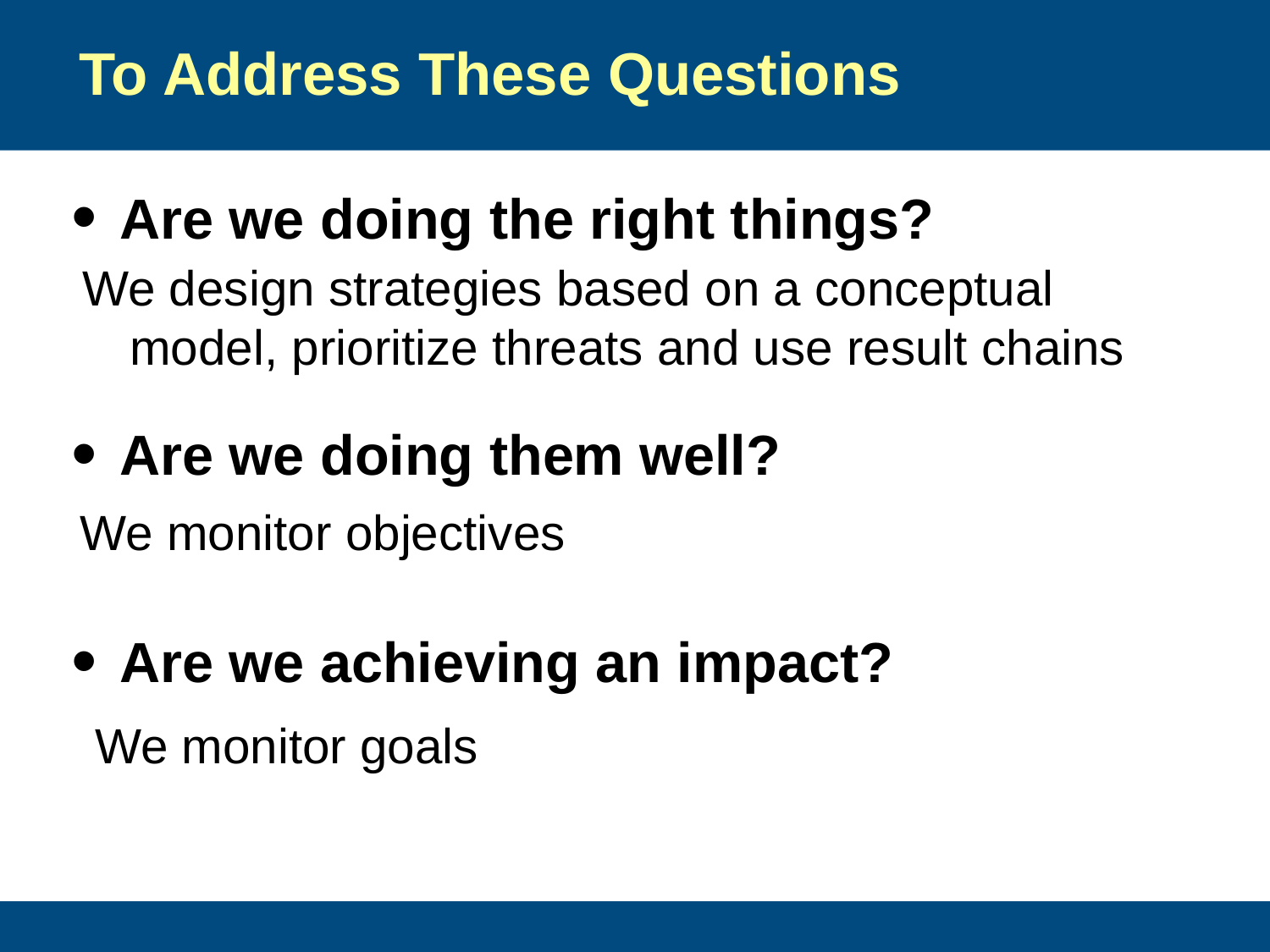

# To Address These Questions
Are we doing the right things?

Are we doing them well?

Are we achieving an impact?

We design strategies based on a conceptual model, prioritize threats and use result chains
We monitor objectives
We monitor goals